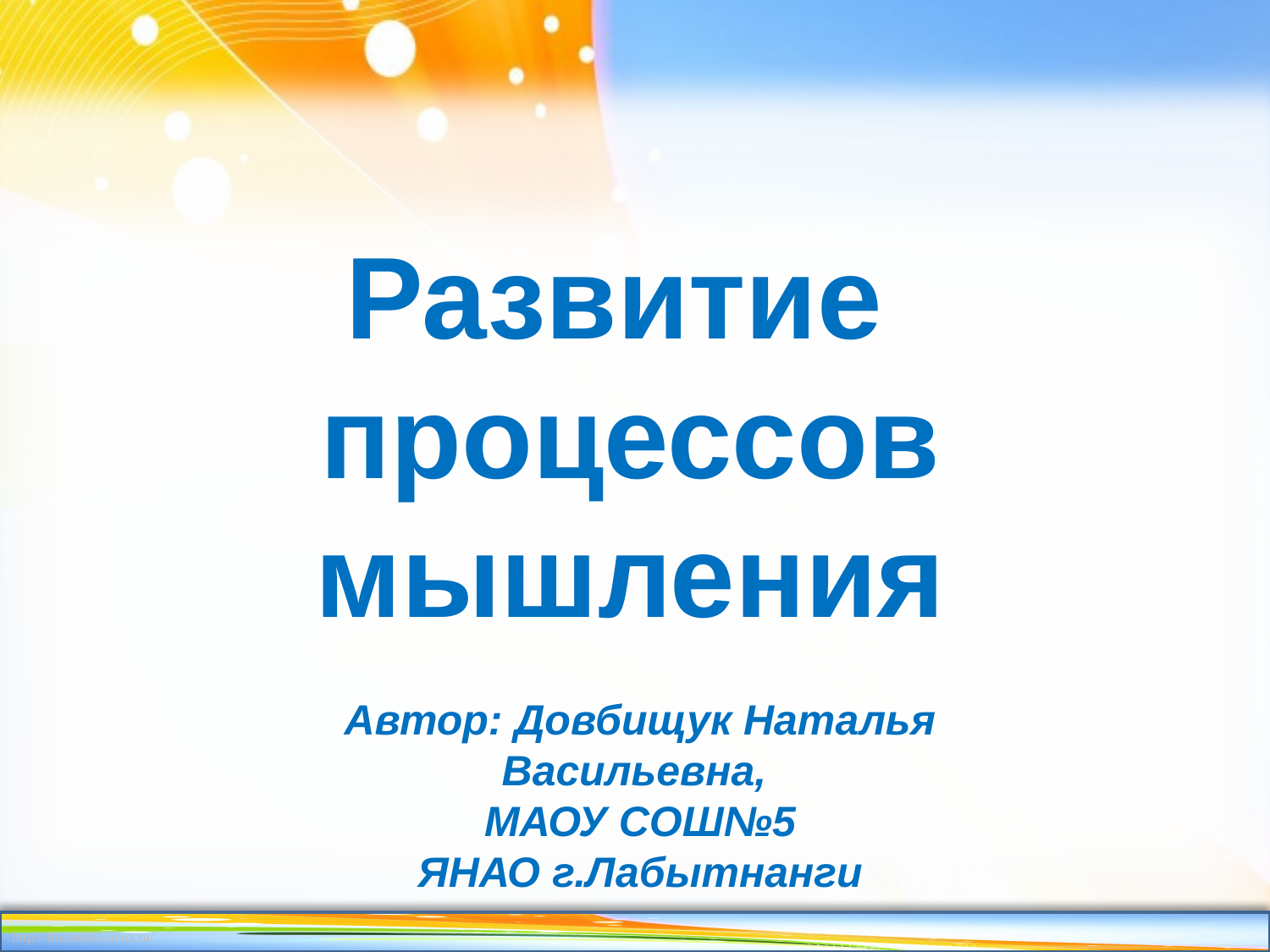

Развитие
процессов мышления
Автор: Довбищук Наталья Васильевна,
МАОУ СОШ№5
ЯНАО г.Лабытнанги